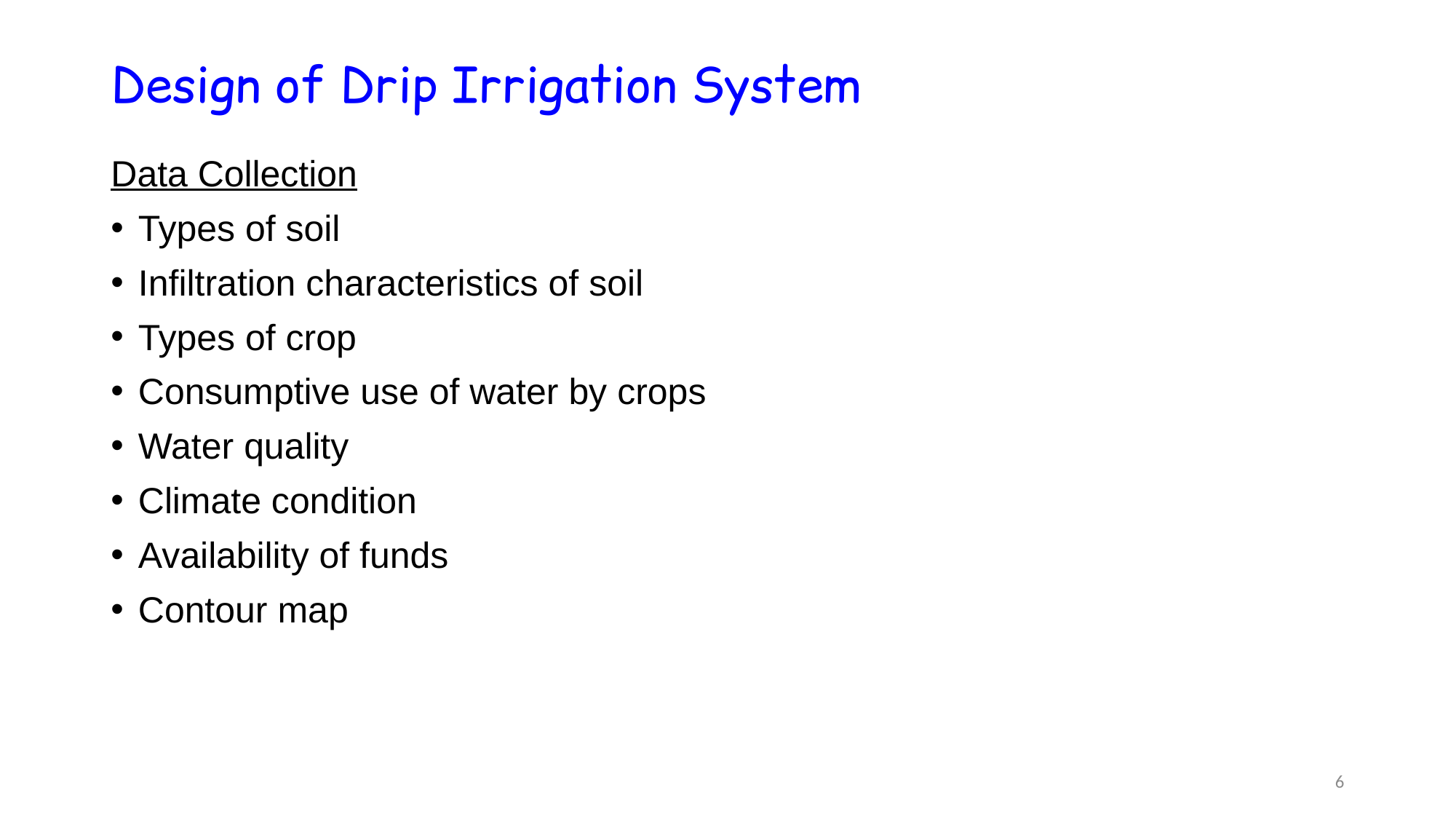

# Design of Drip Irrigation System
Data Collection
Types of soil
Infiltration characteristics of soil
Types of crop
Consumptive use of water by crops
Water quality
Climate condition
Availability of funds
Contour map
6